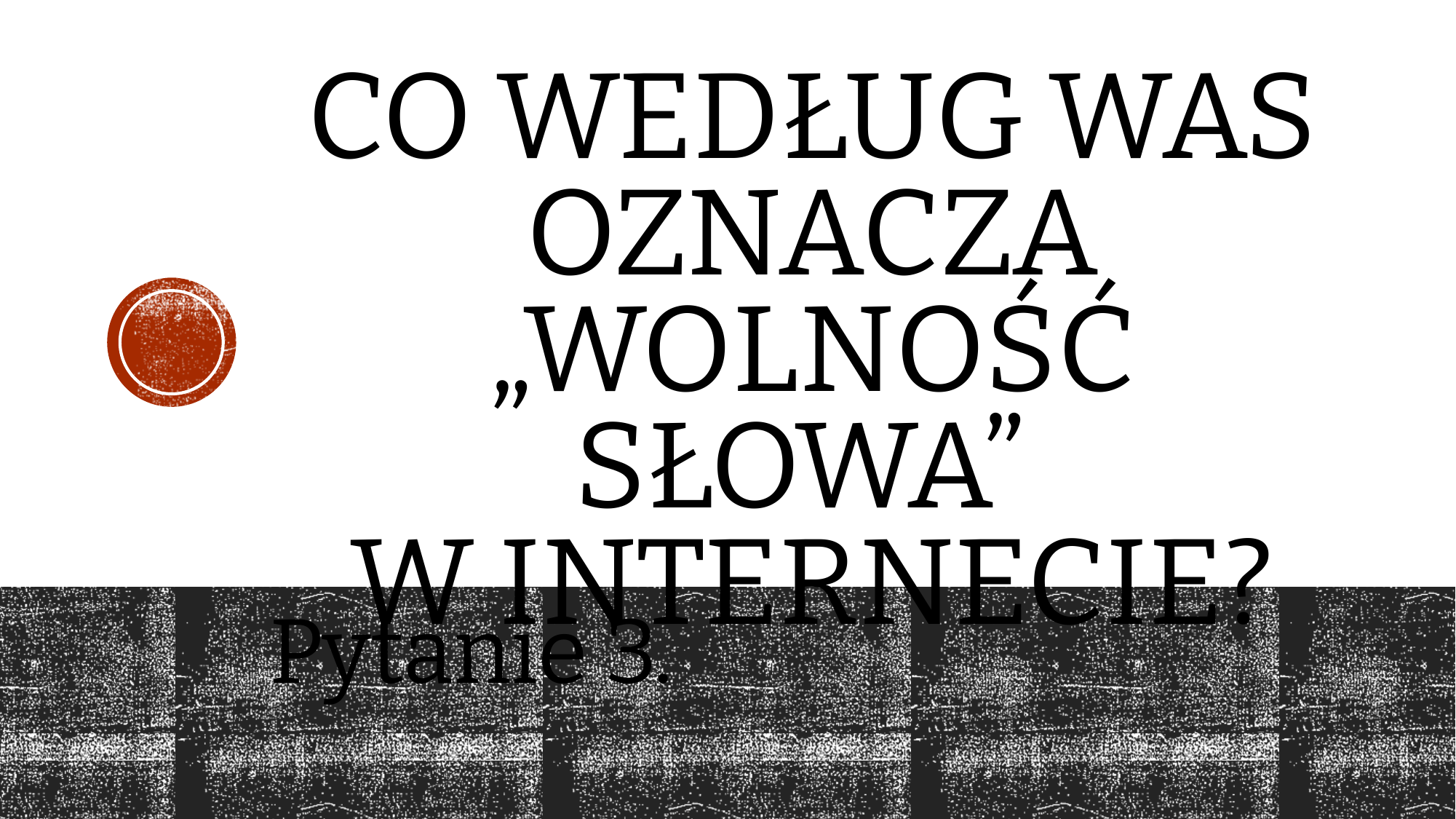

# Co według was oznacza „wolność słowa” w internecie?
Pytanie 3.